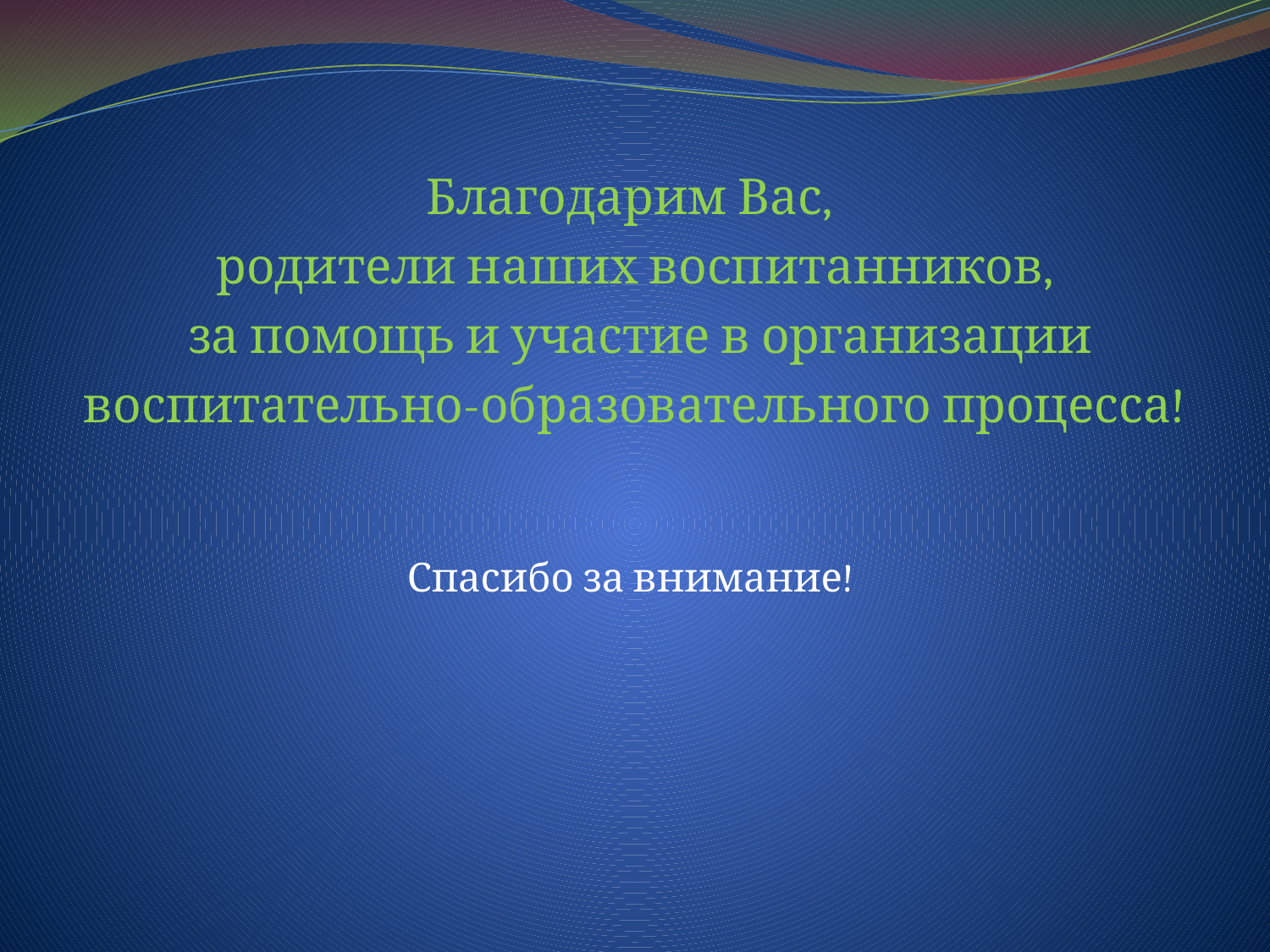

#
Благодарим Вас,
родители наших воспитанников,
  за помощь и участие в организации
воспитательно-образовательного процесса!

Спасибо за внимание!